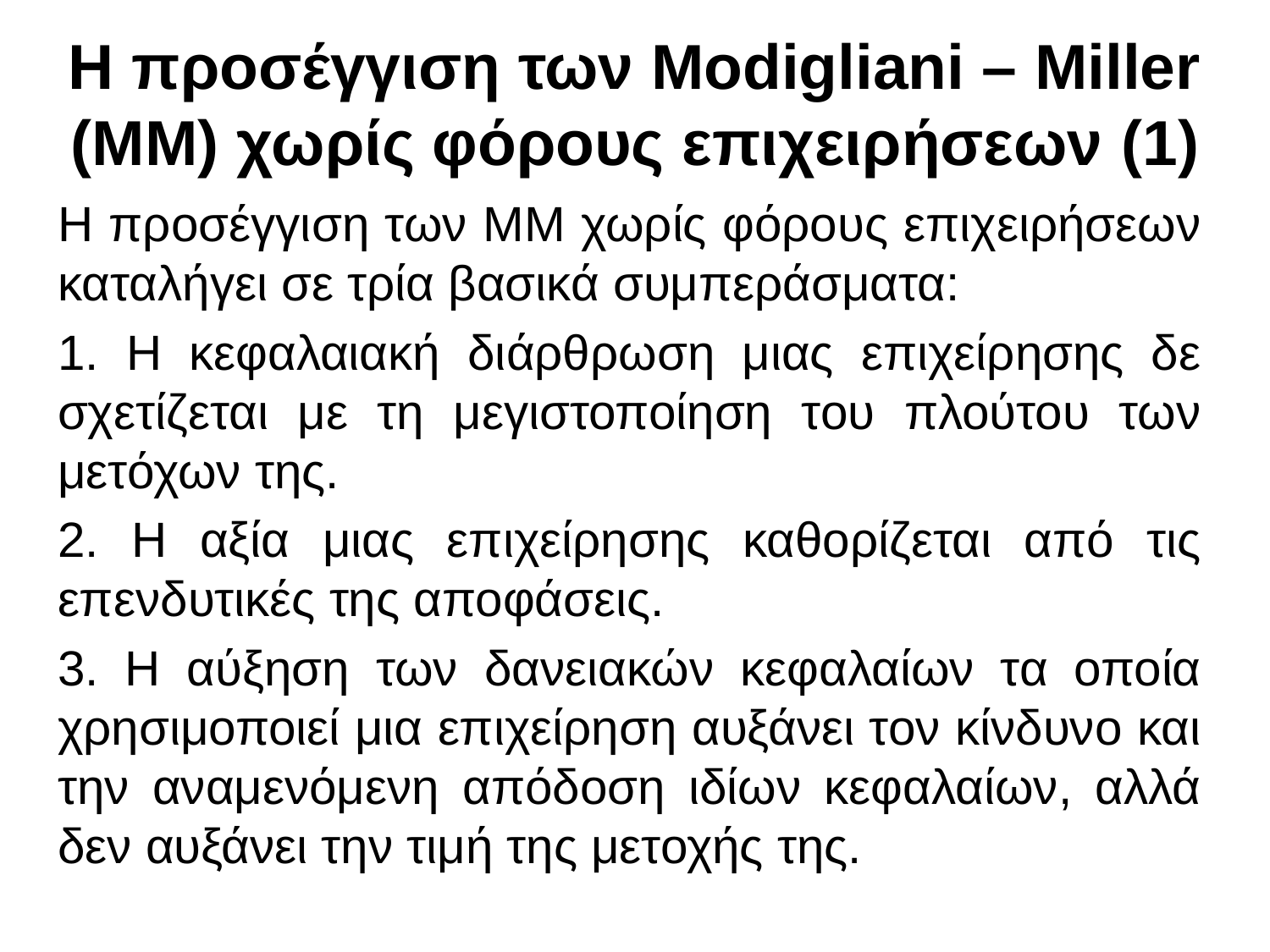

# Η προσέγγιση των Modigliani – Miller (ΜΜ) χωρίς φόρους επιχειρήσεων (1)
Η προσέγγιση των ΜΜ χωρίς φόρους επιχειρήσεων καταλήγει σε τρία βασικά συμπεράσματα:
1. Η κεφαλαιακή διάρθρωση μιας επιχείρησης δε σχετίζεται με τη μεγιστοποίηση του πλούτου των μετόχων της.
2. Η αξία μιας επιχείρησης καθορίζεται από τις επενδυτικές της αποφάσεις.
3. Η αύξηση των δανειακών κεφαλαίων τα οποία χρησιμοποιεί μια επιχείρηση αυξάνει τον κίνδυνο και την αναμενόμενη απόδοση ιδίων κεφαλαίων, αλλά δεν αυξάνει την τιμή της μετοχής της.